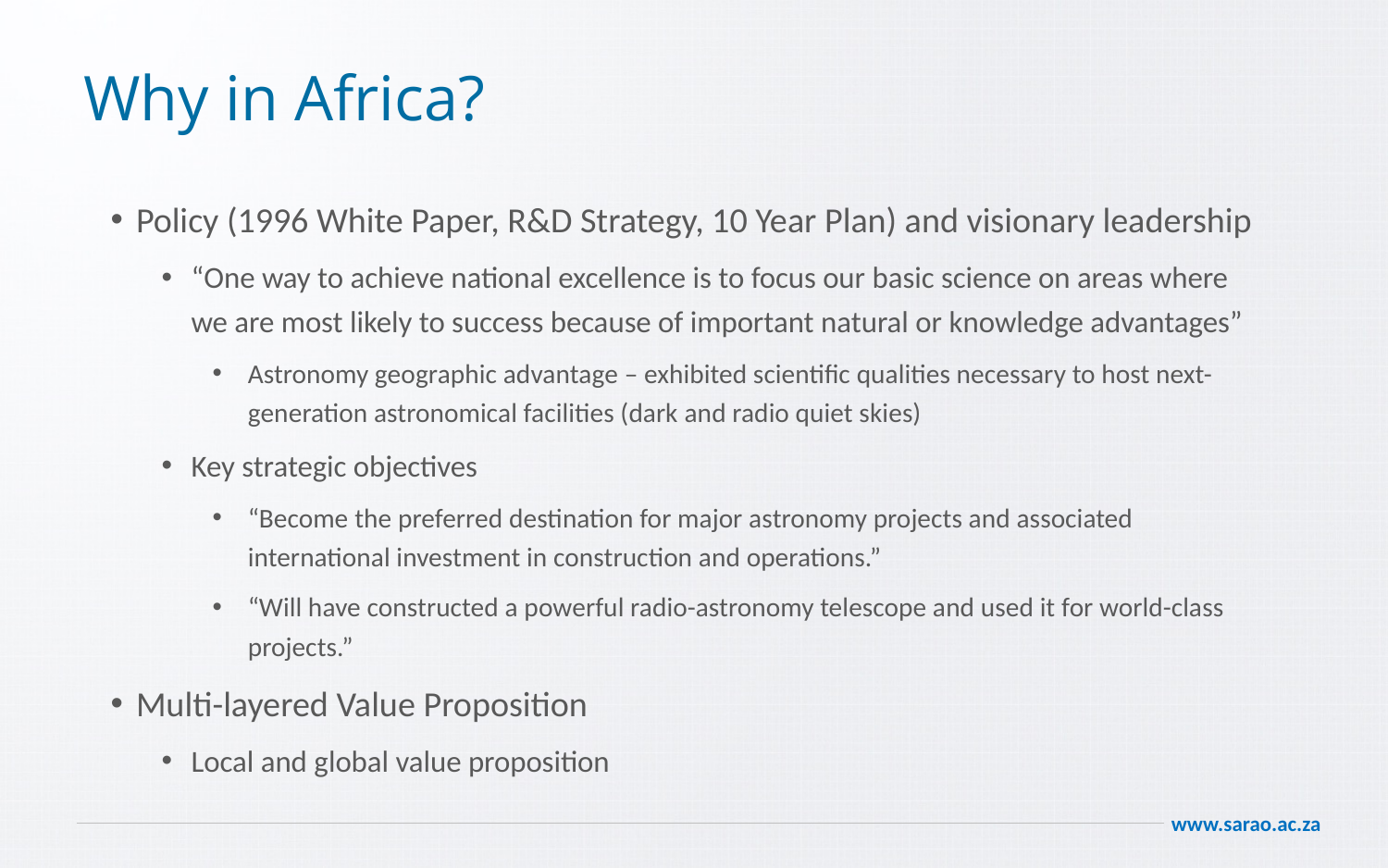

# Why in Africa?
Policy (1996 White Paper, R&D Strategy, 10 Year Plan) and visionary leadership
“One way to achieve national excellence is to focus our basic science on areas where we are most likely to success because of important natural or knowledge advantages”
Astronomy geographic advantage – exhibited scientific qualities necessary to host next-generation astronomical facilities (dark and radio quiet skies)
Key strategic objectives
“Become the preferred destination for major astronomy projects and associated international investment in construction and operations.”
“Will have constructed a powerful radio-astronomy telescope and used it for world-class projects.”
Multi-layered Value Proposition
Local and global value proposition